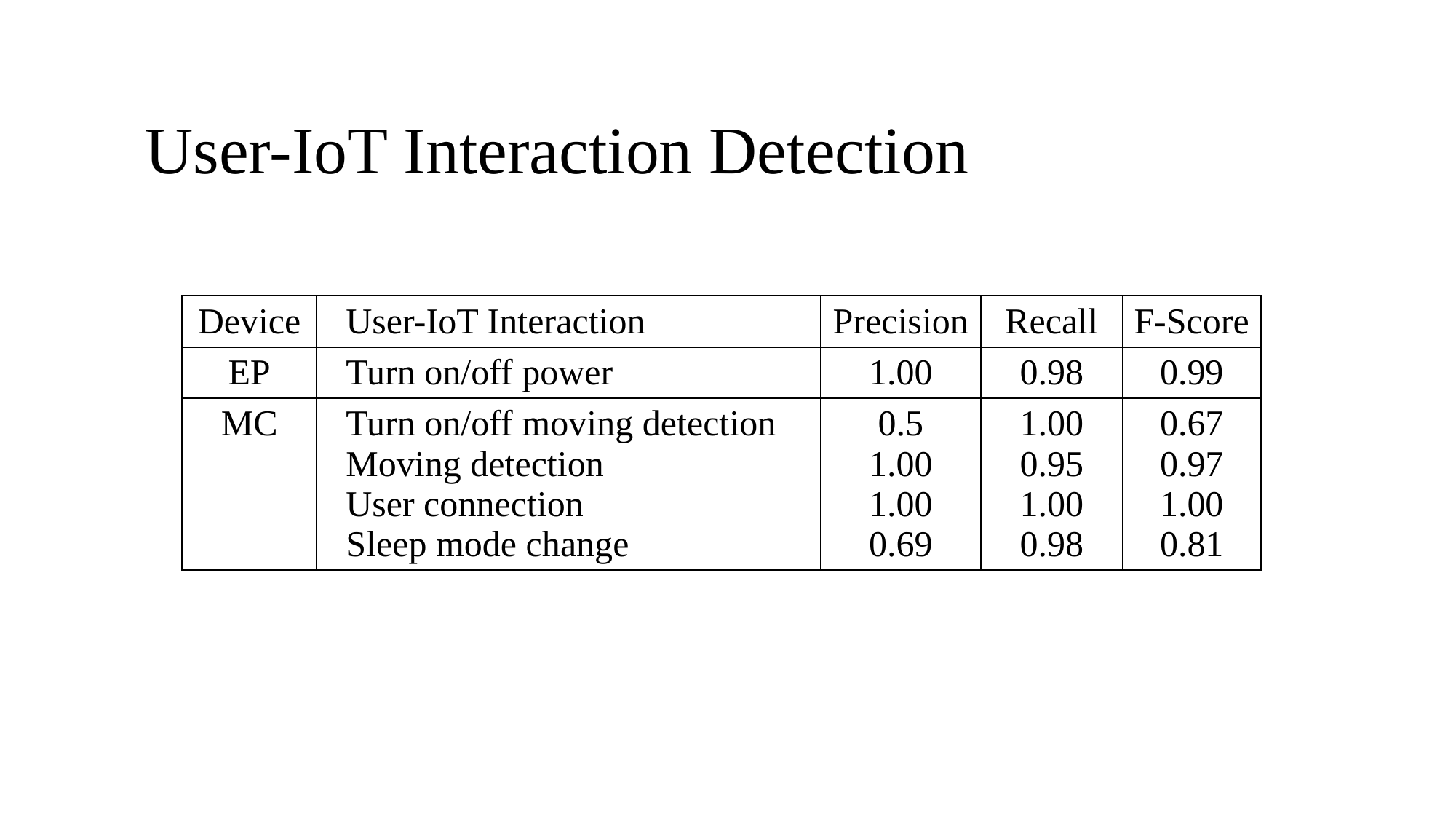

User-IoT Interaction Detection
| Device | User-IoT Interaction | Precision | Recall | F-Score |
| --- | --- | --- | --- | --- |
| EP | Turn on/off power | 1.00 | 0.98 | 0.99 |
| MC | Turn on/off moving detection Moving detection User connection Sleep mode change | 0.5 1.00 1.00 0.69 | 1.00 0.95 1.00 0.98 | 0.67 0.97 1.00 0.81 |